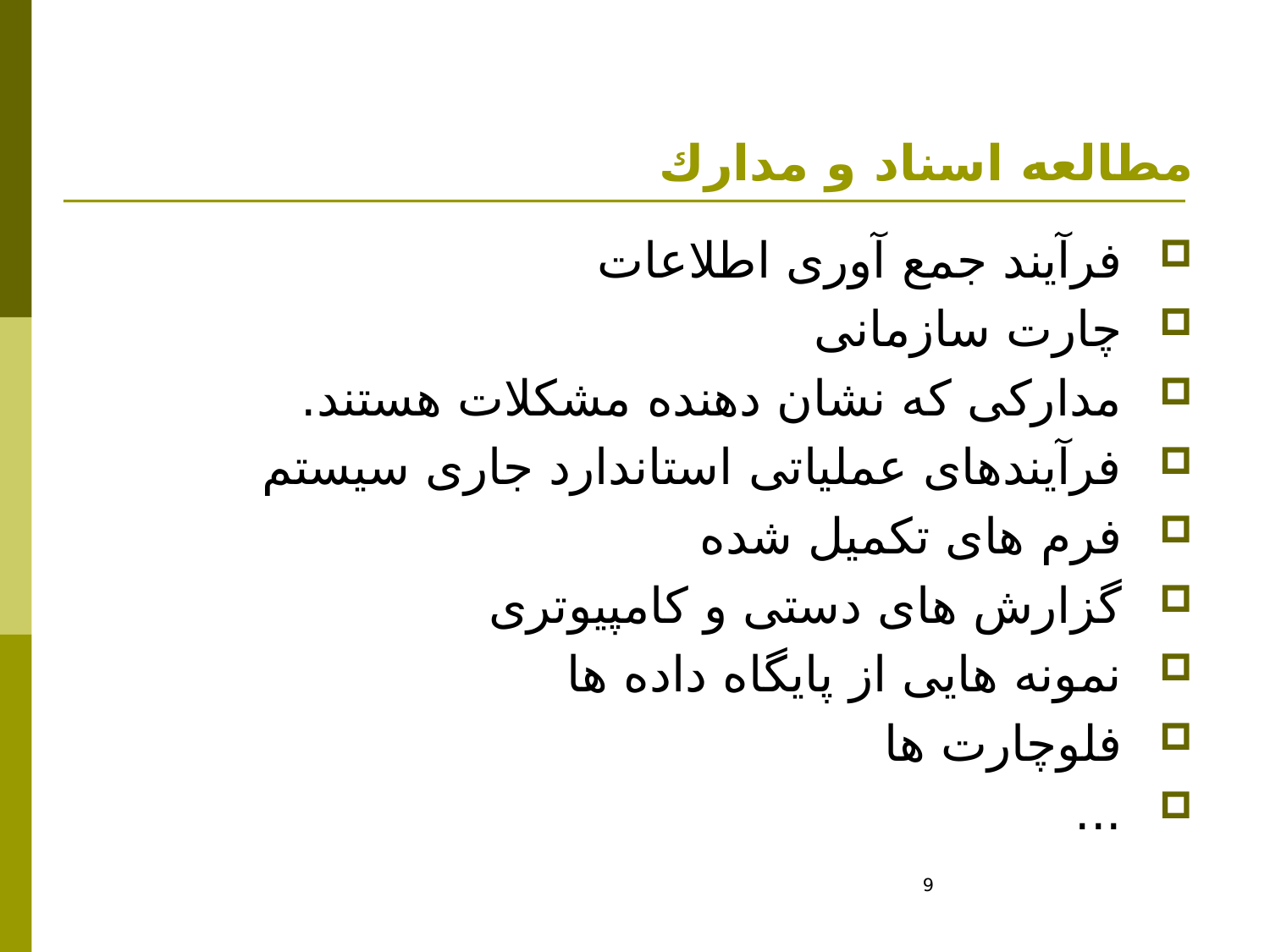

# مطالعه اسناد و مدارك
فرآیند جمع آوری اطلاعات
چارت سازمانی
مدارکی که نشان دهنده مشکلات هستند.
فرآیندهای عملیاتی استاندارد جاری سیستم
فرم های تکمیل شده
گزارش های دستی و کامپیوتری
نمونه هایی از پایگاه داده ها
فلوچارت ها
...
9